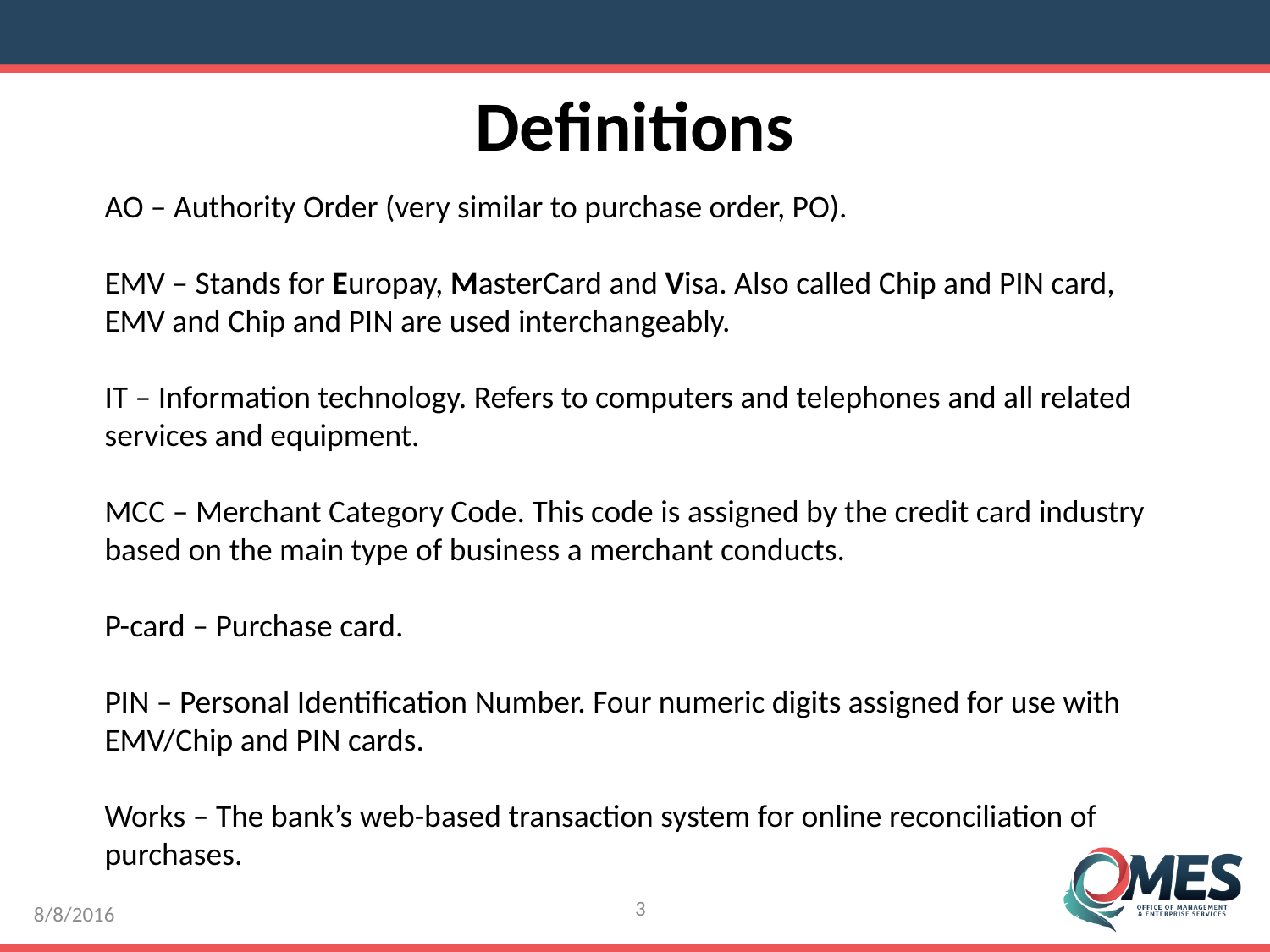

Definitions
AO – Authority Order (very similar to purchase order, PO).

EMV – Stands for Europay, MasterCard and Visa. Also called Chip and PIN card,
EMV and Chip and PIN are used interchangeably.

IT – Information technology. Refers to computers and telephones and all related
services and equipment.

MCC – Merchant Category Code. This code is assigned by the credit card industry
based on the main type of business a merchant conducts.

P-card – Purchase card.

PIN – Personal Identification Number. Four numeric digits assigned for use with
EMV/Chip and PIN cards.

Works – The bank’s web-based transaction system for online reconciliation of purchases.
3
8/8/2016